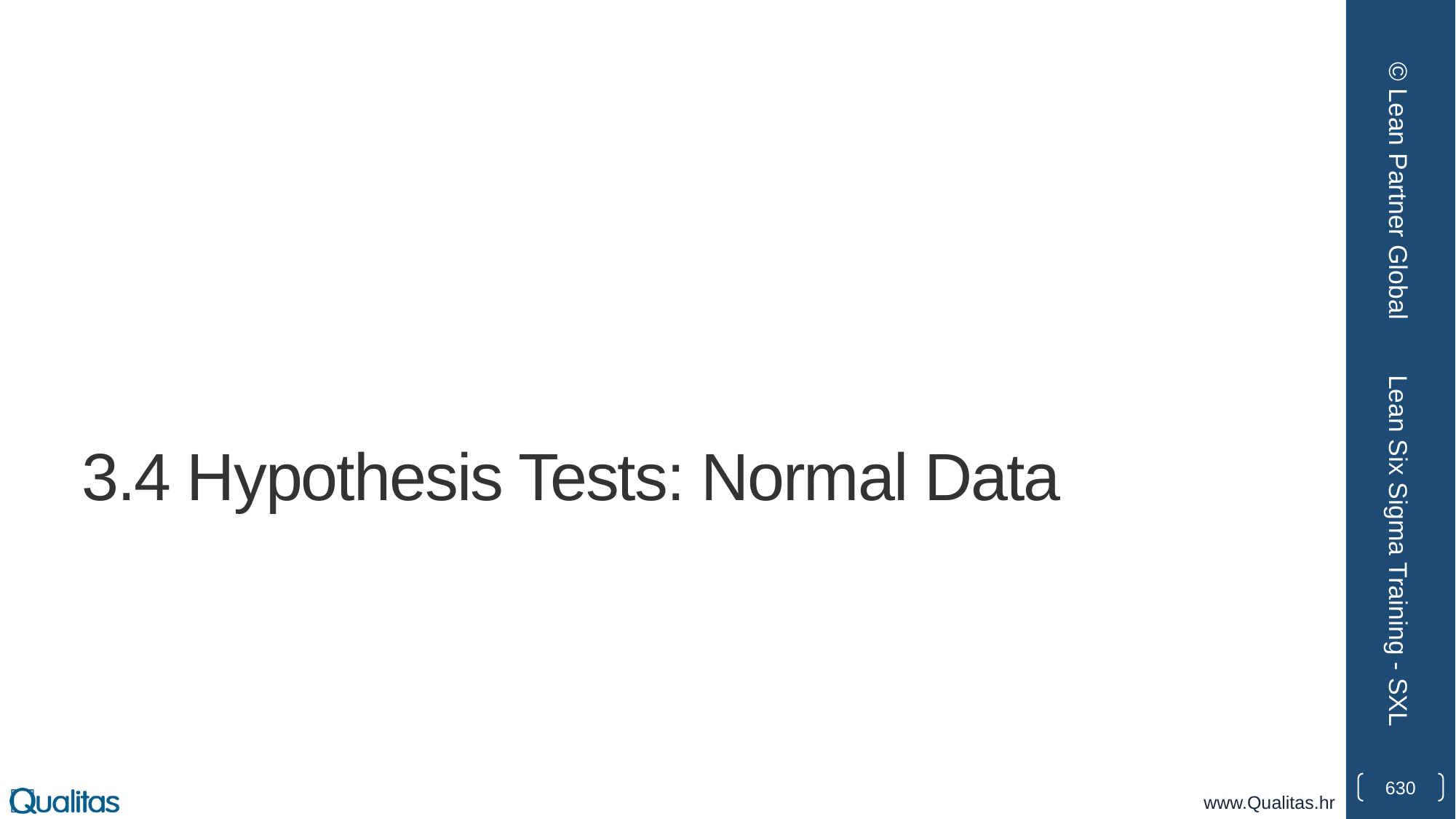

© Lean Partner Global
# 3.4 Hypothesis Tests: Normal Data
Lean Six Sigma Training - SXL
630